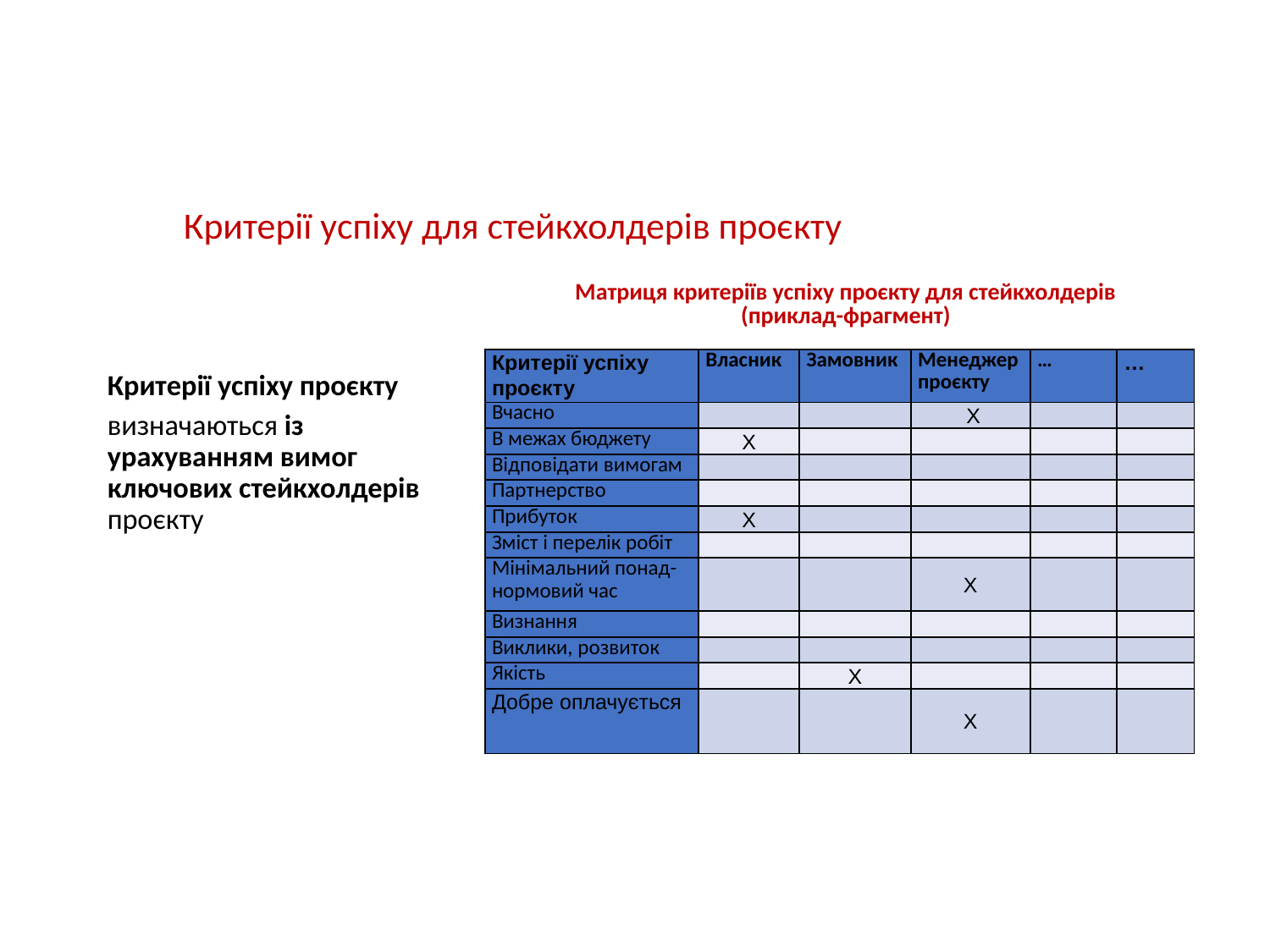

# Критерії успіху для стейкхолдерів проєкту
Матриця критеріїв успіху проєкту для стейкхолдерів (приклад-фрагмент)
| Критерії успіху проєкту | Власник | Замовник | Менеджер проєкту | … | … |
| --- | --- | --- | --- | --- | --- |
| Вчасно |  |  | Х |  |  |
| В межах бюджету | Х |  |  |  |  |
| Відповідати вимогам |  |  |  |  |  |
| Партнерство |  |  |  |  |  |
| Прибуток | Х |  |  |  |  |
| Зміст і перелік робіт |  |  |  |  |  |
| Мінімальний понад-нормовий час |  |  | Х |  |  |
| Визнання |  |  |  |  |  |
| Виклики, розвиток |  |  |  |  |  |
| Якість |  | Х |  |  |  |
| Добре оплачується |  |  | Х |  |  |
Критерії успіху проєкту
визначаються із урахуванням вимог ключових стейкхолдерів проєкту